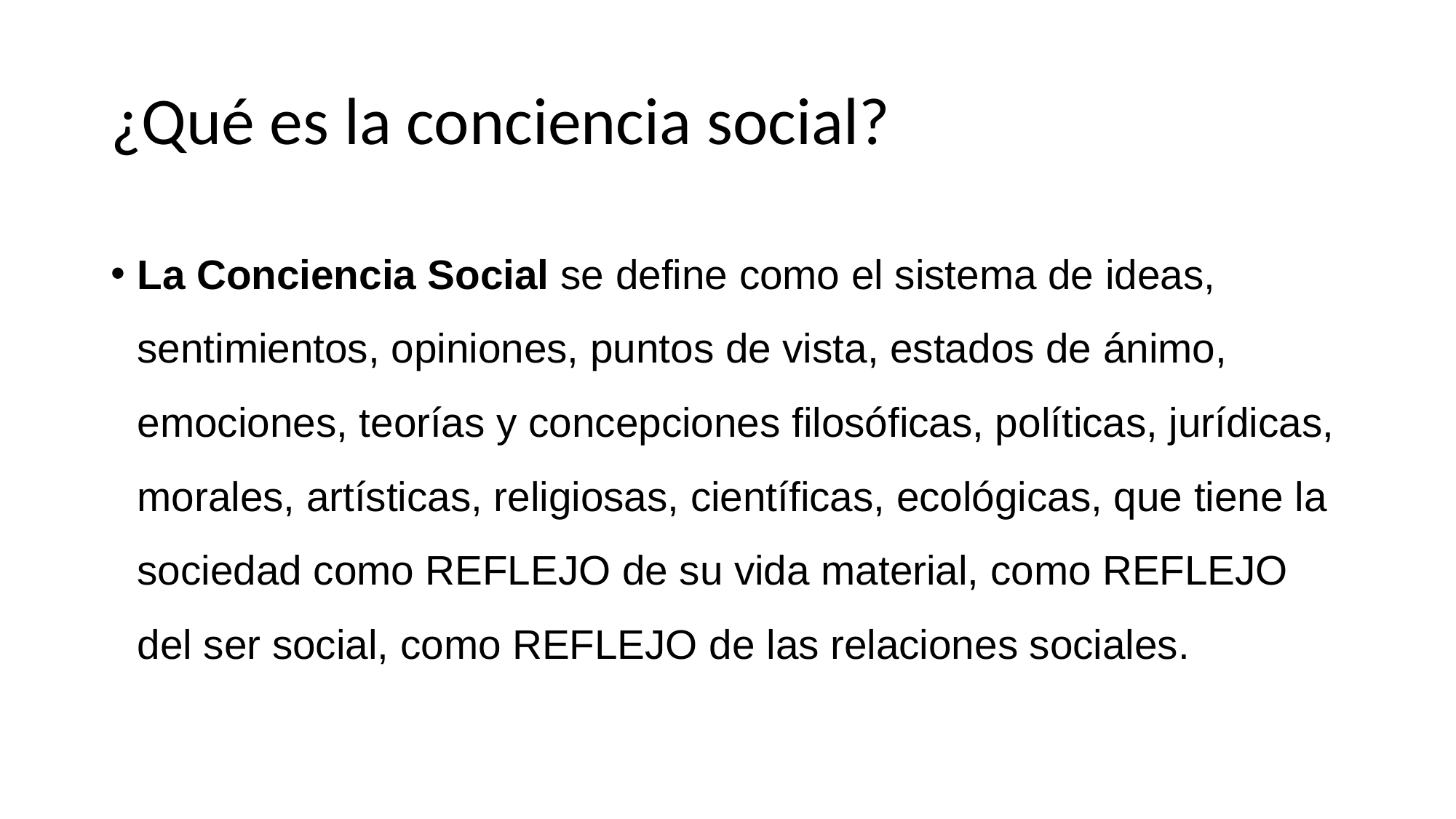

# ¿Qué es la conciencia social?
La Conciencia Social se define como el sistema de ideas, sentimientos, opiniones, puntos de vista, estados de ánimo, emociones, teorías y concepciones filosóficas, políticas, jurídicas, morales, artísticas, religiosas, científicas, ecológicas, que tiene la sociedad como REFLEJO de su vida material, como REFLEJO del ser social, como REFLEJO de las relaciones sociales.